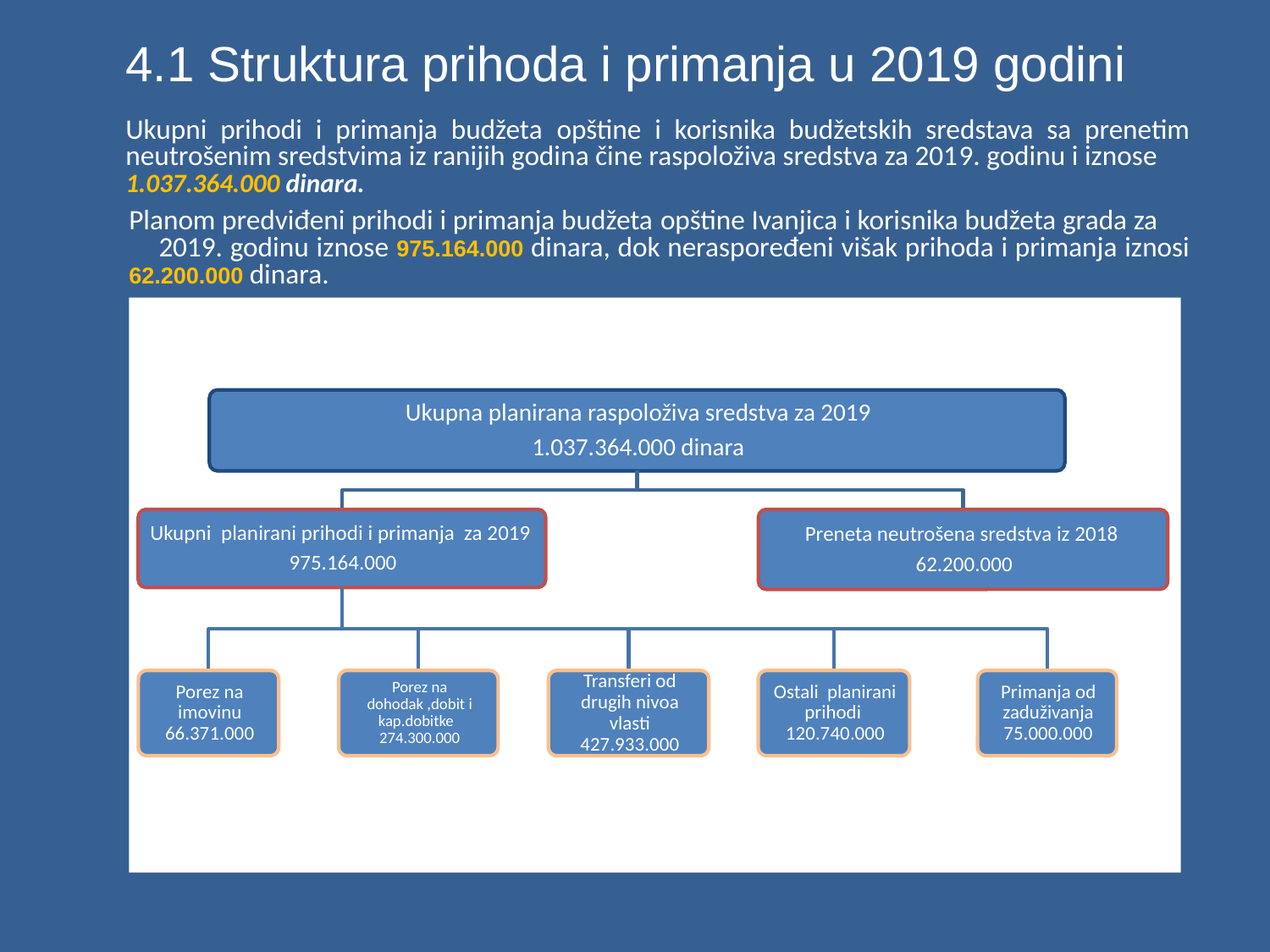

4.1 Struktura prihoda i primanja u 2019 godini

Ukupni prihodi i primanja budžeta opštine i korisnika budžetskih sredstava sa prenetim neutrošenim sredstvima iz ranijih godina čine raspoloživa sredstva za 2019. godinu i iznose
1.037.364.000 dinara.
Planom predviđeni prihodi i primanja budžeta opštine Ivanjica i korisnika budžeta grada za          2019. godinu iznose 975.164.000 dinara, dok neraspoređeni višak prihoda i primanja iznosi 62.200.000 dinara.
Ukupna planirana raspoloživa sredstva za 2019
1.037.364.000 dinara
Ukupni  planirani prihodi i primanja  za 2019
975.164.000
Porez na imovinu 66.371.000
Porez na dohodak ,dobit i kap.dobitke   274.300.000
Transferi od drugih nivoa vlasti 427.933.000
Ostali  planirani prihodi  120.740.000
Primanja od zaduživanja 75.000.000
Preneta neutrošena sredstva iz 2018
62.200.000